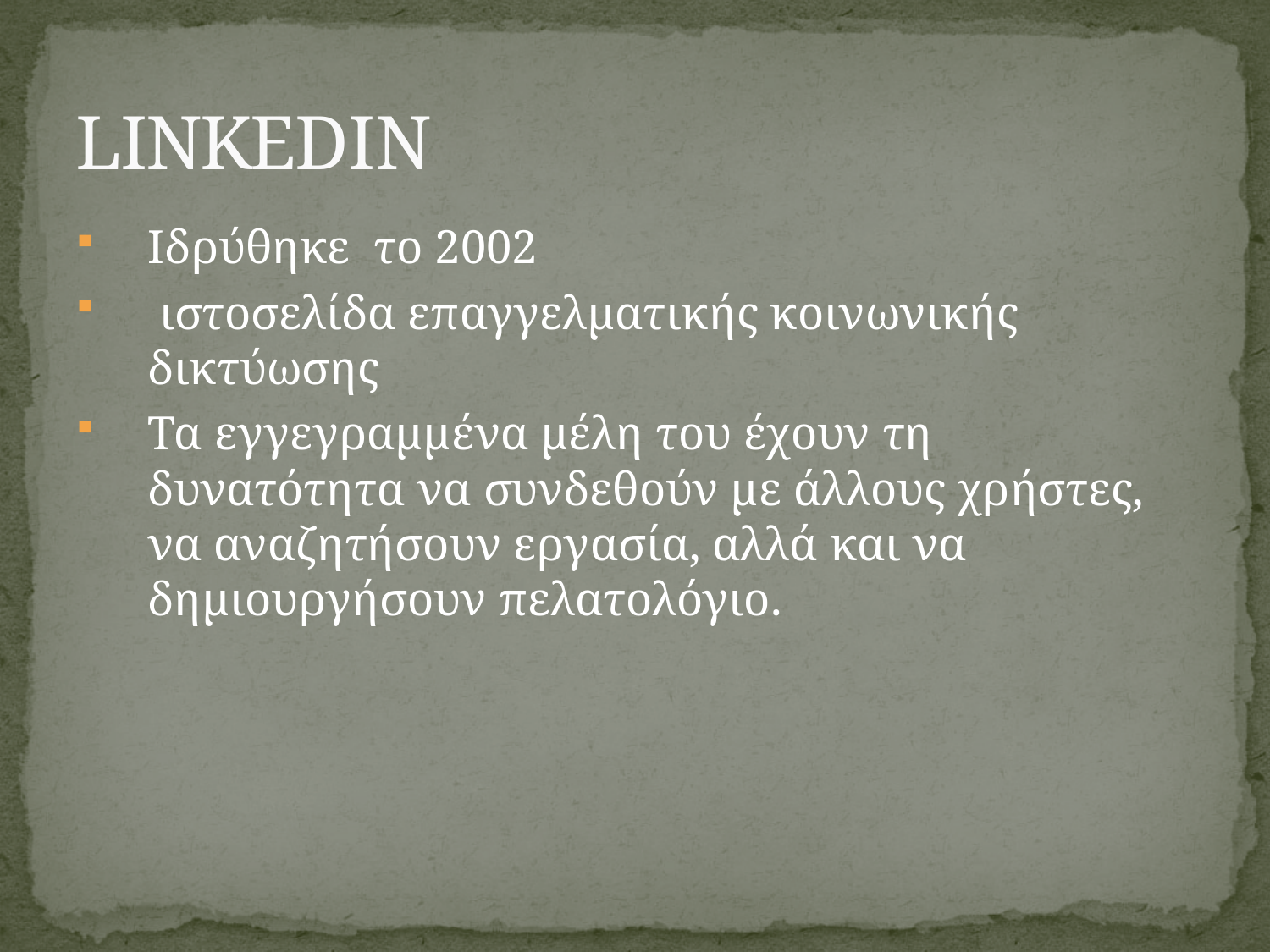

# LINKEDΙN
Ιδρύθηκε  το 2002
 ιστοσελίδα επαγγελματικής κοινωνικής δικτύωσης
Τα εγγεγραμμένα μέλη του έχουν τη δυνατότητα να συνδεθούν με άλλους χρήστες, να αναζητήσουν εργασία, αλλά και να δημιουργήσουν πελατολόγιο.